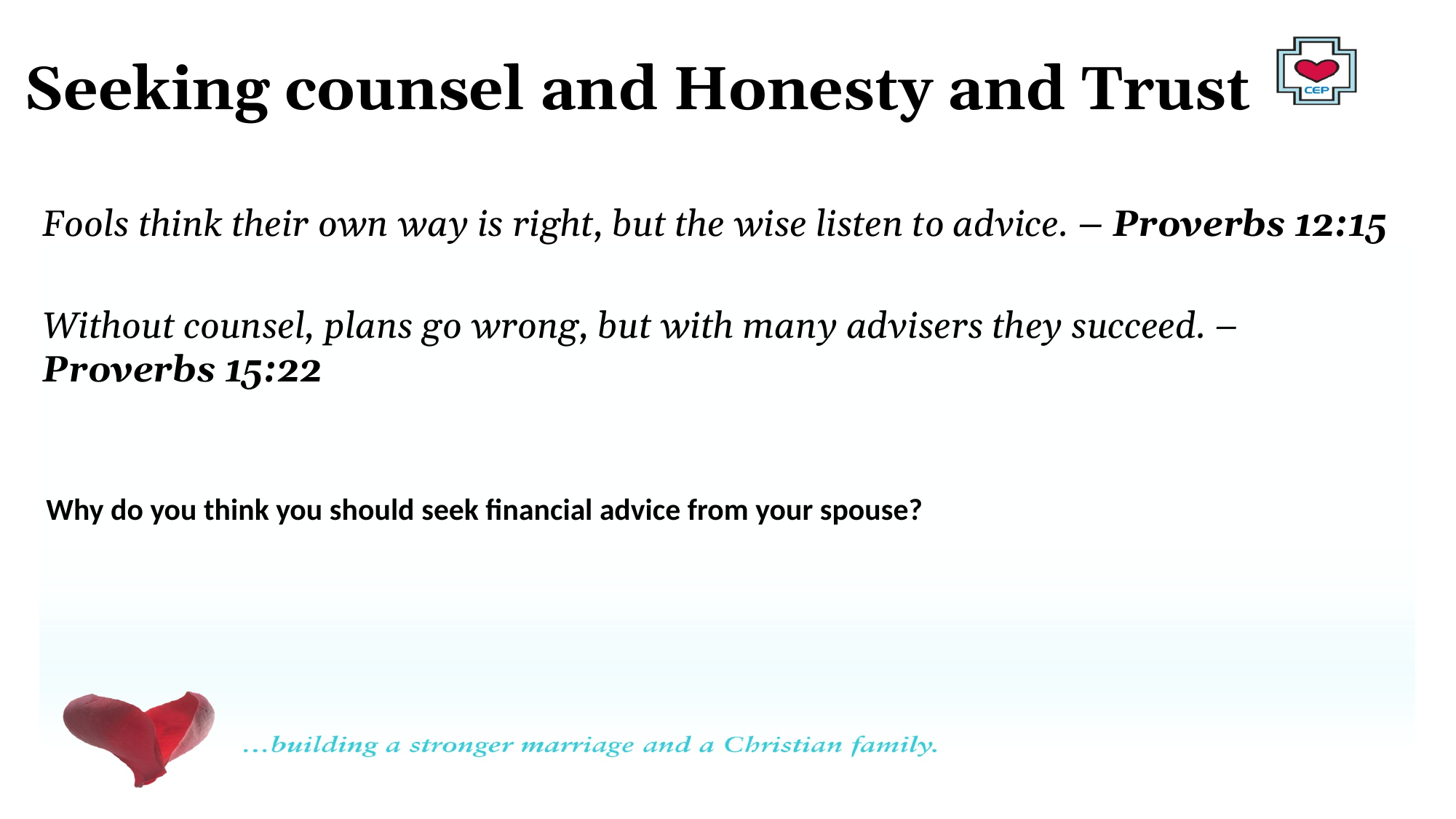

# Seeking counsel and Honesty and Trust
Fools think their own way is right, but the wise listen to advice. – Proverbs 12:15

Without counsel, plans go wrong, but with many advisers they succeed. – Proverbs 15:22

Why do you think you should seek financial advice from your spouse?